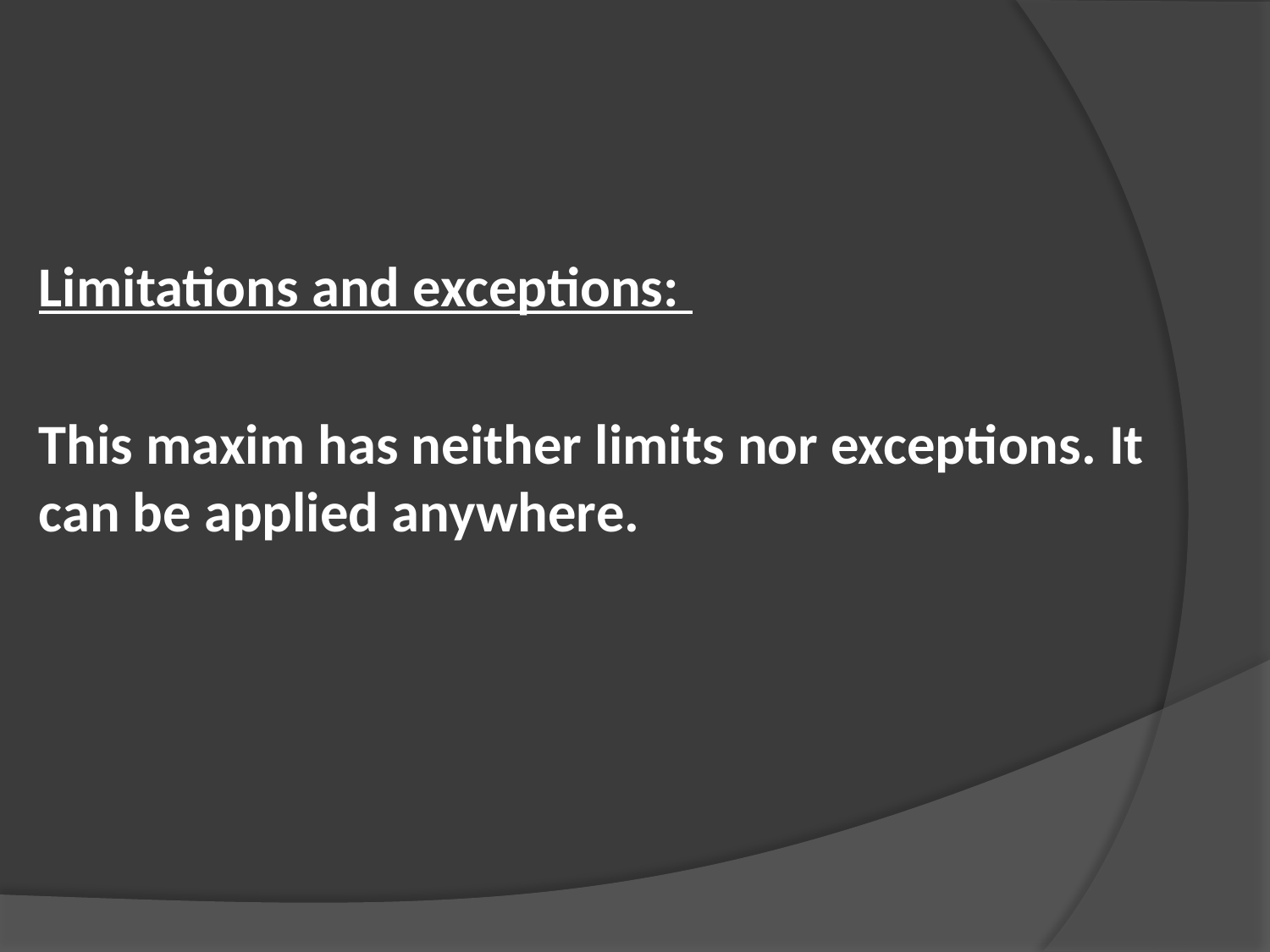

Limitations and exceptions:

This maxim has neither limits nor exceptions. It can be applied anywhere.